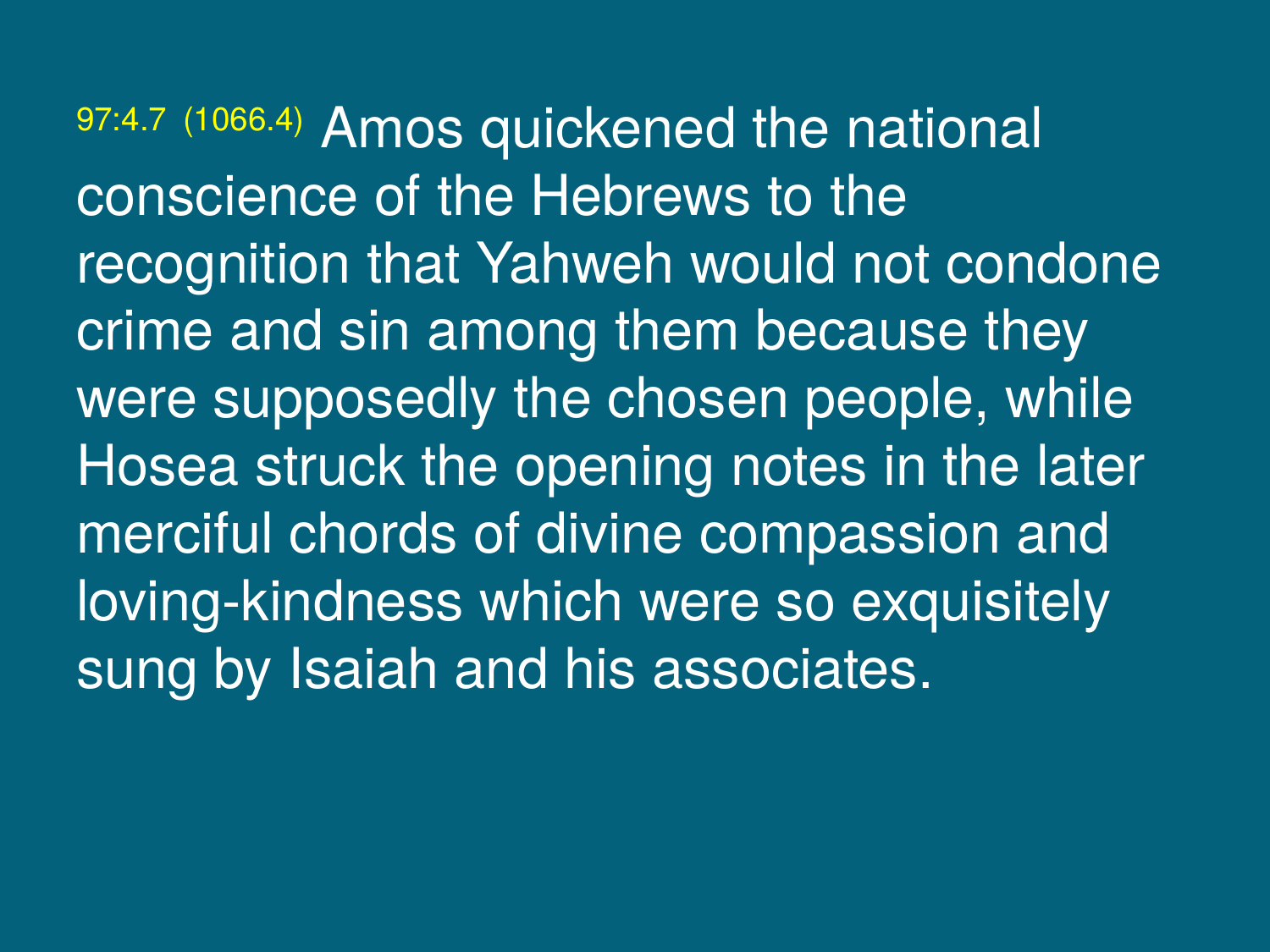

97:4.7 (1066.4) Amos quickened the national conscience of the Hebrews to the recognition that Yahweh would not condone crime and sin among them because they were supposedly the chosen people, while Hosea struck the opening notes in the later merciful chords of divine compassion and loving-kindness which were so exquisitely sung by Isaiah and his associates.